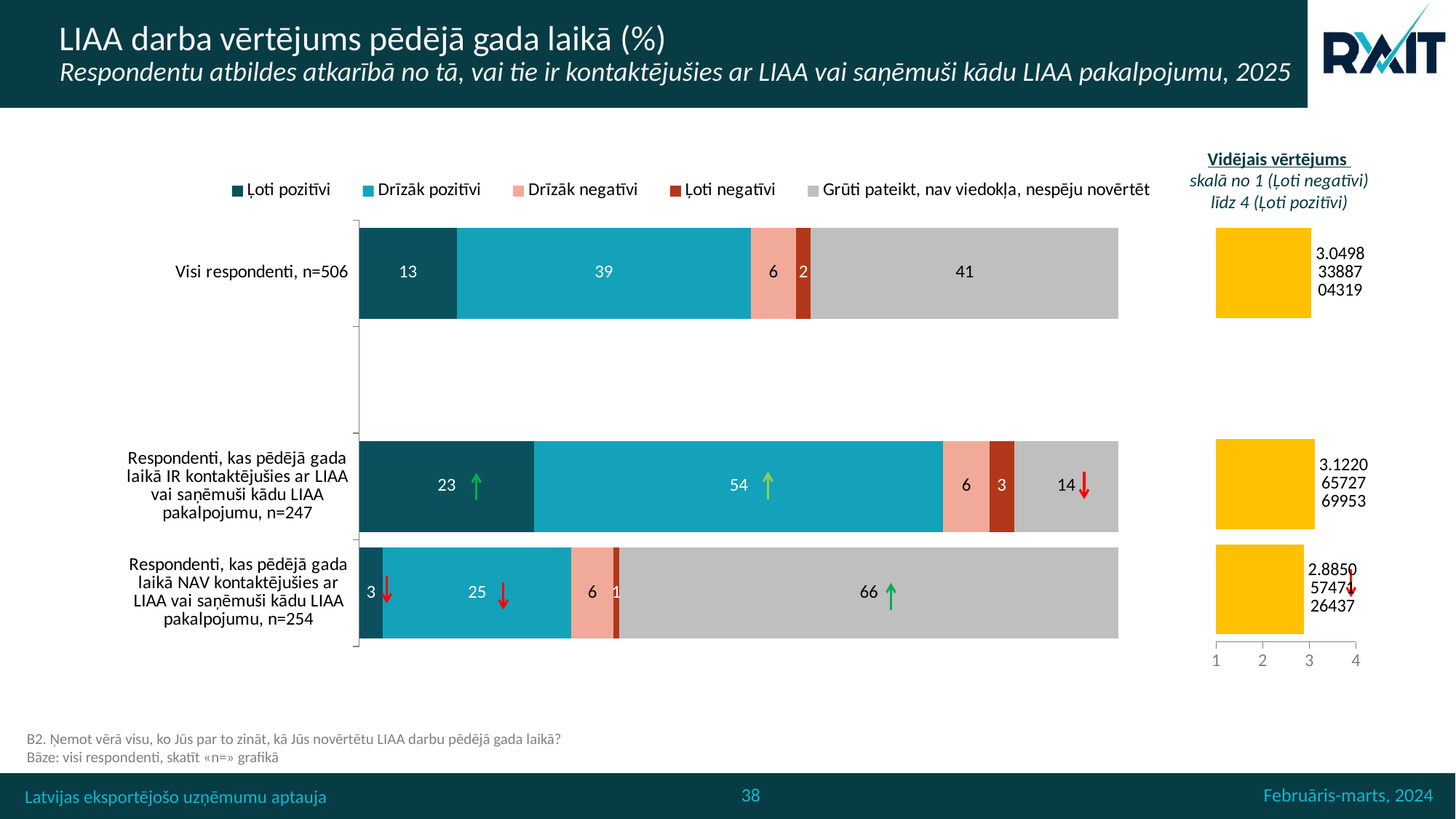

# LIAA darba vērtējums pēdējā gada laikā (%) Respondentu atbildes atkarībā no tā, vai tie ir kontaktējušies ar LIAA vai saņēmuši kādu LIAA pakalpojumu, 2025
Vidējais vērtējums
skalā no 1 (Ļoti negatīvi) līdz 4 (Ļoti pozitīvi)

### Chart

| Category | Ļoti pozitīvi | Drīzāk pozitīvi | Drīzāk negatīvi | Ļoti negatīvi | Grūti pateikt, nav viedokļa, nespēju novērtēt |
|---|---|---|---|---|---|
| Visi respondenti, n=506 | 12.845849802371543 | 38.73517786561265 | 5.928853754940711 | 1.9762845849802373 | 40.51383399209486 |
|  | None | None | None | None | None |
| Respondenti, kas pēdējā gada laikā IR kontaktējušies ar LIAA vai saņēmuši kādu LIAA pakalpojumu, n=247 | 23.076923076923077 | 53.84615384615385 | 6.0728744939271255 | 3.2388663967611335 | 13.765182186234817 |
| Respondenti, kas pēdējā gada laikā NAV kontaktējušies ar LIAA vai saņēmuši kādu LIAA pakalpojumu, n=254 | 3.149606299212598 | 24.803149606299215 | 5.511811023622047 | 0.7874015748031495 | 65.74803149606299 |

### Chart

| Category | Column1 |
|---|---|
| Visi respondenti, n=506 | 3.049833887043188 |
|  | None |
| Respondenti, kas pēdējā gada laikā IR kontaktējušies ar LIAA vai saņēmuši kādu LIAA pakalpojumu, n=247 | 3.122065727699532 |
| Respondenti, kas pēdējā gada laikā NAV kontaktējušies ar LIAA vai saņēmuši kādu LIAA pakalpojumu, n=254 | 2.885057471264369 |
B2. Ņemot vērā visu, ko Jūs par to zināt, kā Jūs novērtētu LIAA darbu pēdējā gada laikā?
Bāze: visi respondenti, skatīt «n=» grafikā